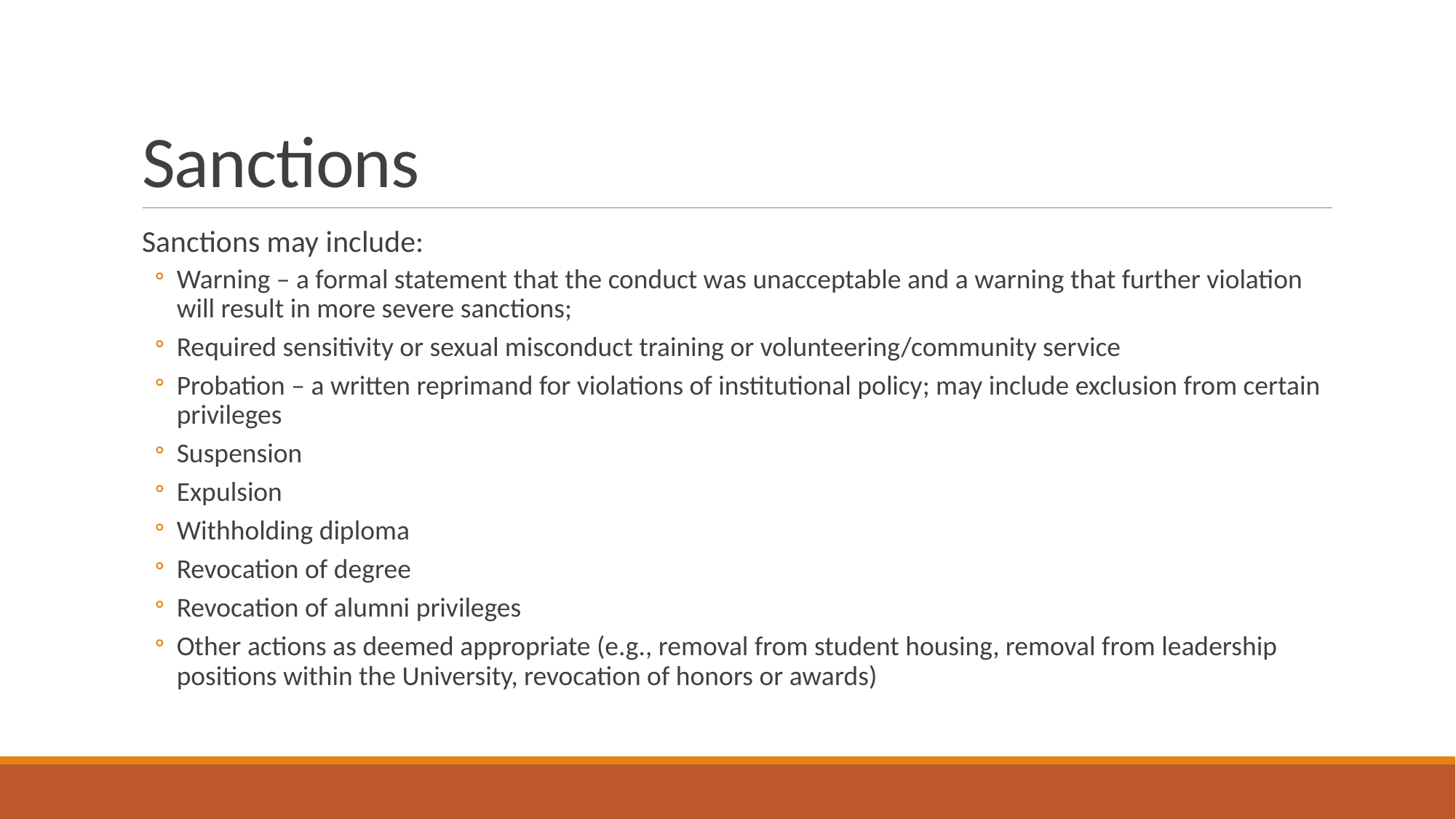

# Sanctions
Sanctions may include:
Warning – a formal statement that the conduct was unacceptable and a warning that further violation will result in more severe sanctions;
Required sensitivity or sexual misconduct training or volunteering/community service
Probation – a written reprimand for violations of institutional policy; may include exclusion from certain privileges
Suspension
Expulsion
Withholding diploma
Revocation of degree
Revocation of alumni privileges
Other actions as deemed appropriate (e.g., removal from student housing, removal from leadership positions within the University, revocation of honors or awards)